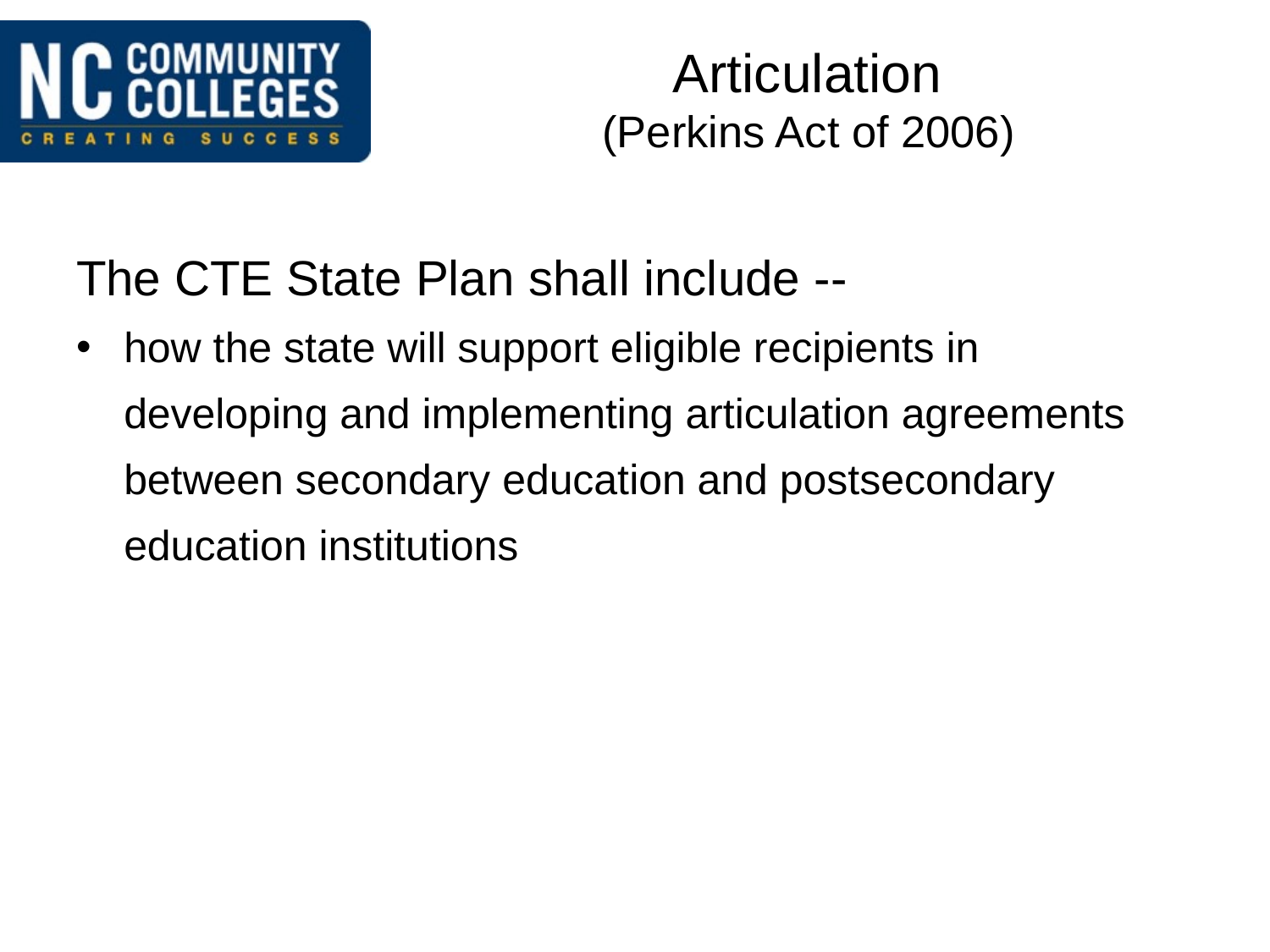

# Articulation (Perkins Act of 2006)
The CTE State Plan shall include --
how the state will support eligible recipients in developing and implementing articulation agreements between secondary education and postsecondary education institutions